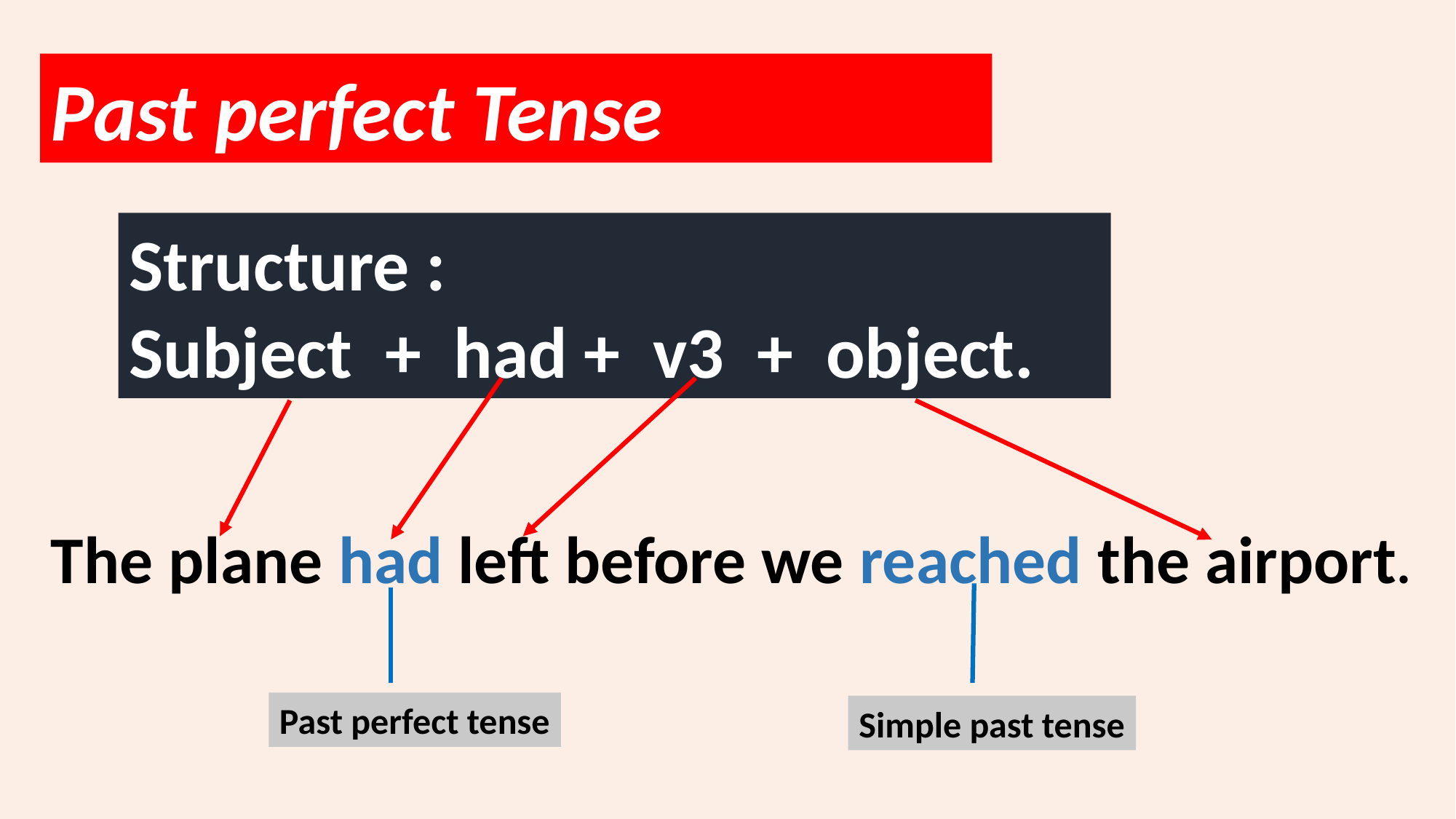

Past perfect Tense
Structure :
Subject  +  had +  v3  +  object.
The plane had left before we reached the airport.
Past perfect tense
Simple past tense